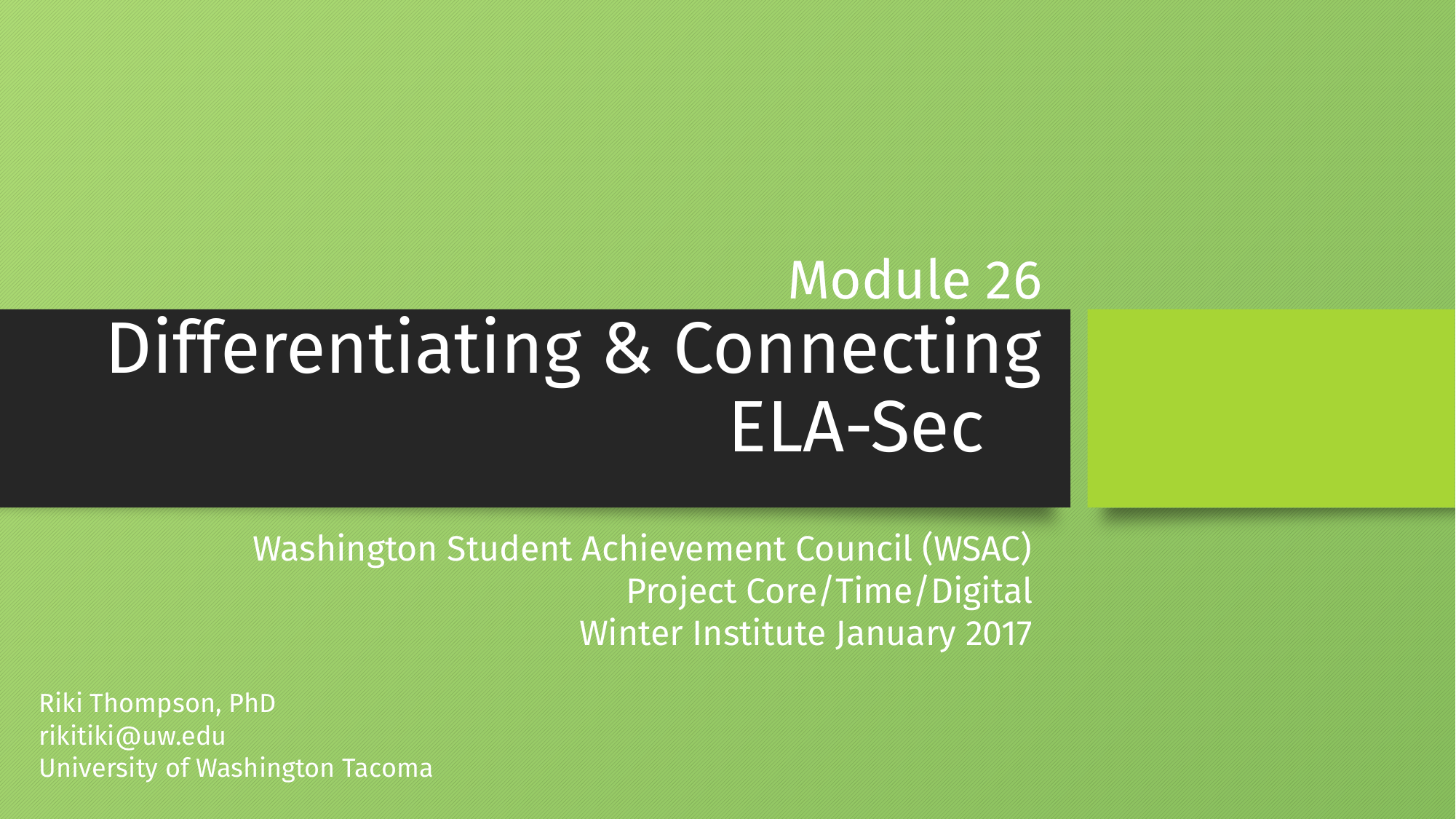

# Module 26 Differentiating & Connecting ELA-Sec
Washington Student Achievement Council (WSAC)
Project Core/Time/Digital
Winter Institute January 2017

Riki Thompson, PhD
rikitiki@uw.edu
University of Washington Tacoma